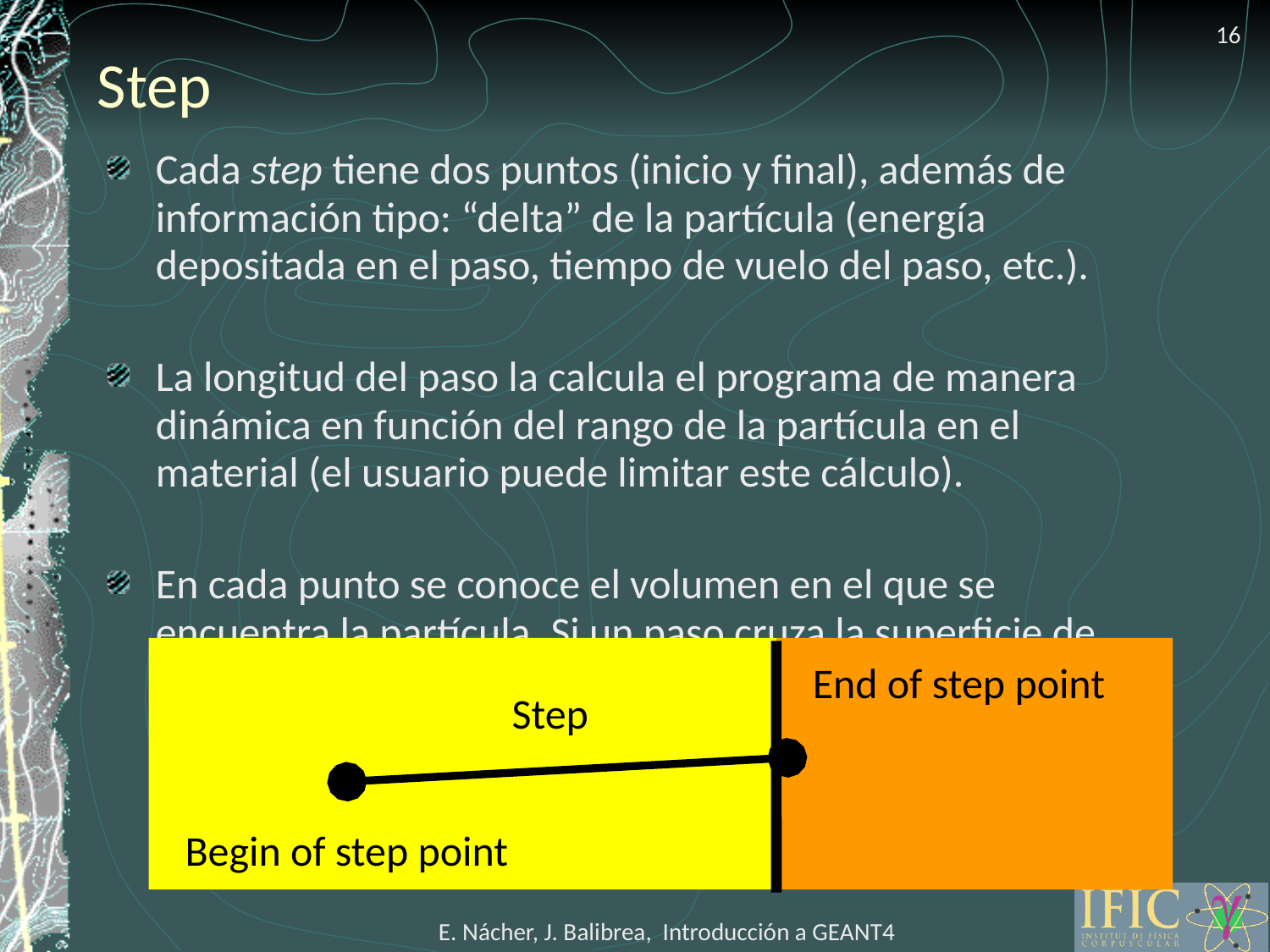

16
# Step
Cada step tiene dos puntos (inicio y final), además de  información tipo: “delta” de la partícula (energía depositada en el paso, tiempo de vuelo del paso, etc.).

La longitud del paso la calcula el programa de manera dinámica en función del rango de la partícula en el material (el usuario puede limitar este cálculo).

En cada punto se conoce el volumen en el que se encuentra la partícula. Si un paso cruza la superficie de separación entre dos volúmenes, el final del paso se situa físicamente en la superficie de separación, perteneciendo al siguiente volumen.

End of step point
Step

Begin of step point
E. Nácher, J. Balibrea,  Introducción a GEANT4